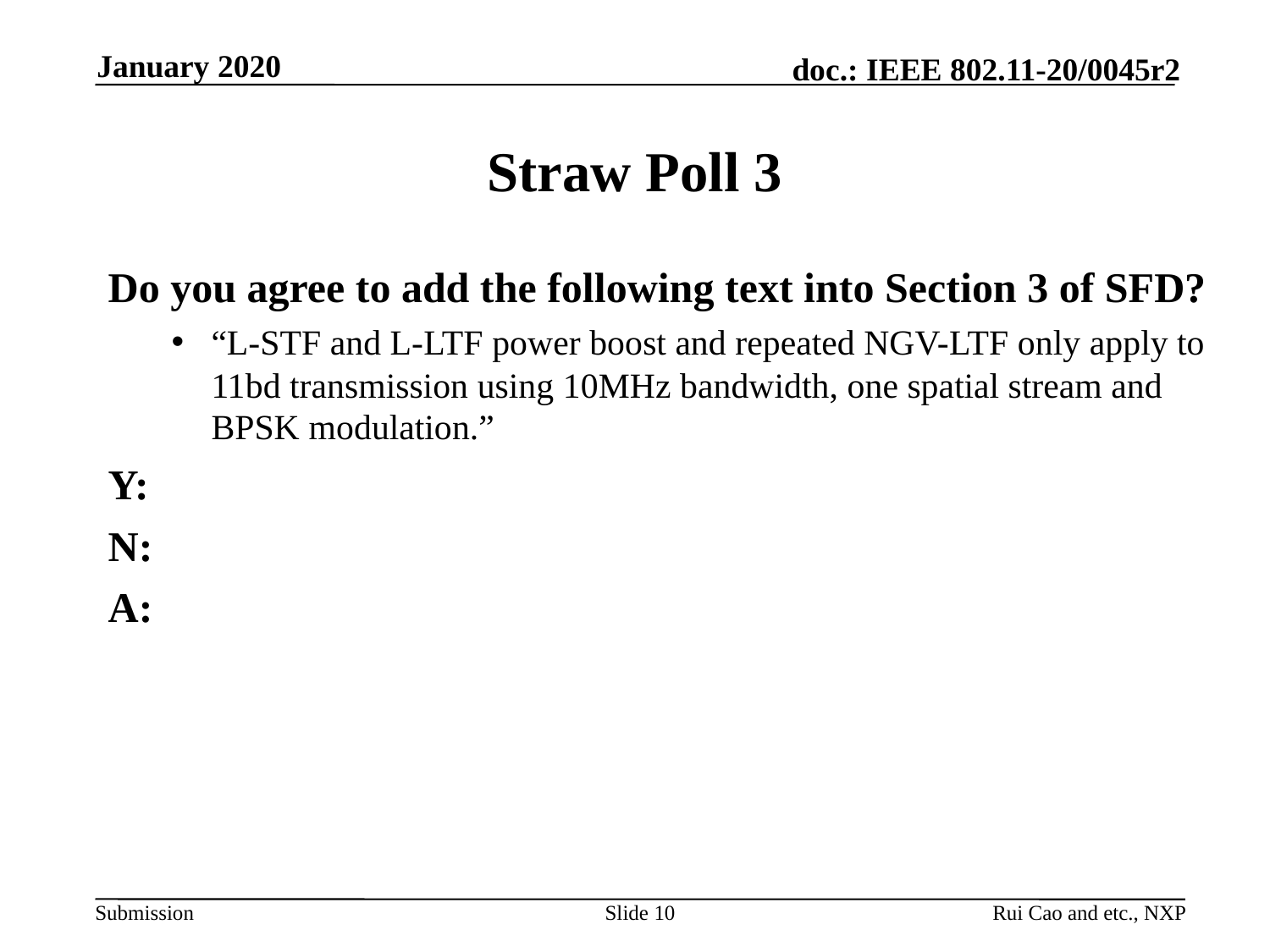

January 2020
# Straw Poll 3
Do you agree to add the following text into Section 3 of SFD?
“L-STF and L-LTF power boost and repeated NGV-LTF only apply to 11bd transmission using 10MHz bandwidth, one spatial stream and BPSK modulation.”
Y:
N:
A:
Slide 10
Rui Cao and etc., NXP